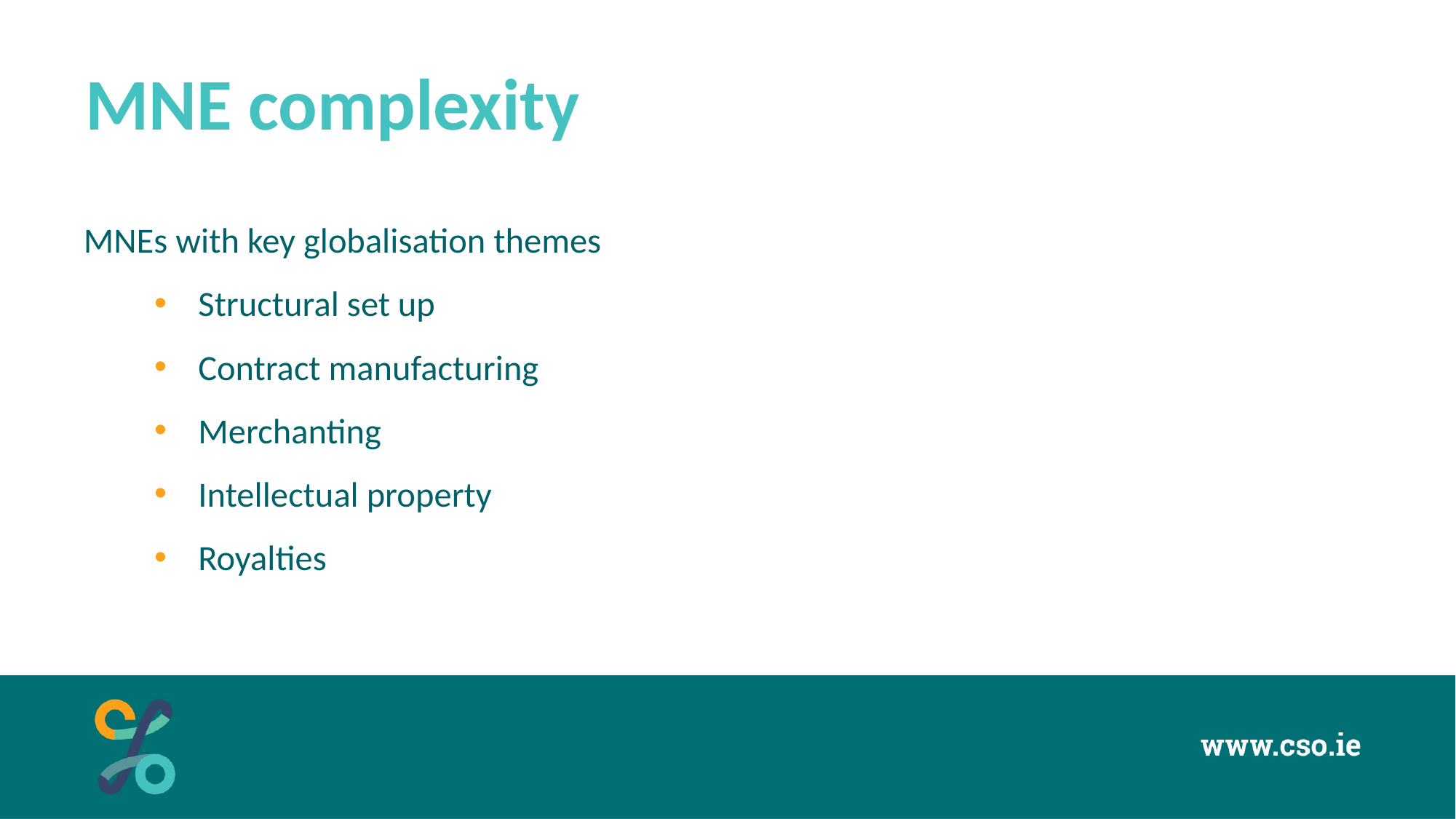

# MNE complexity
MNEs with key globalisation themes
Structural set up
Contract manufacturing
Merchanting
Intellectual property
Royalties